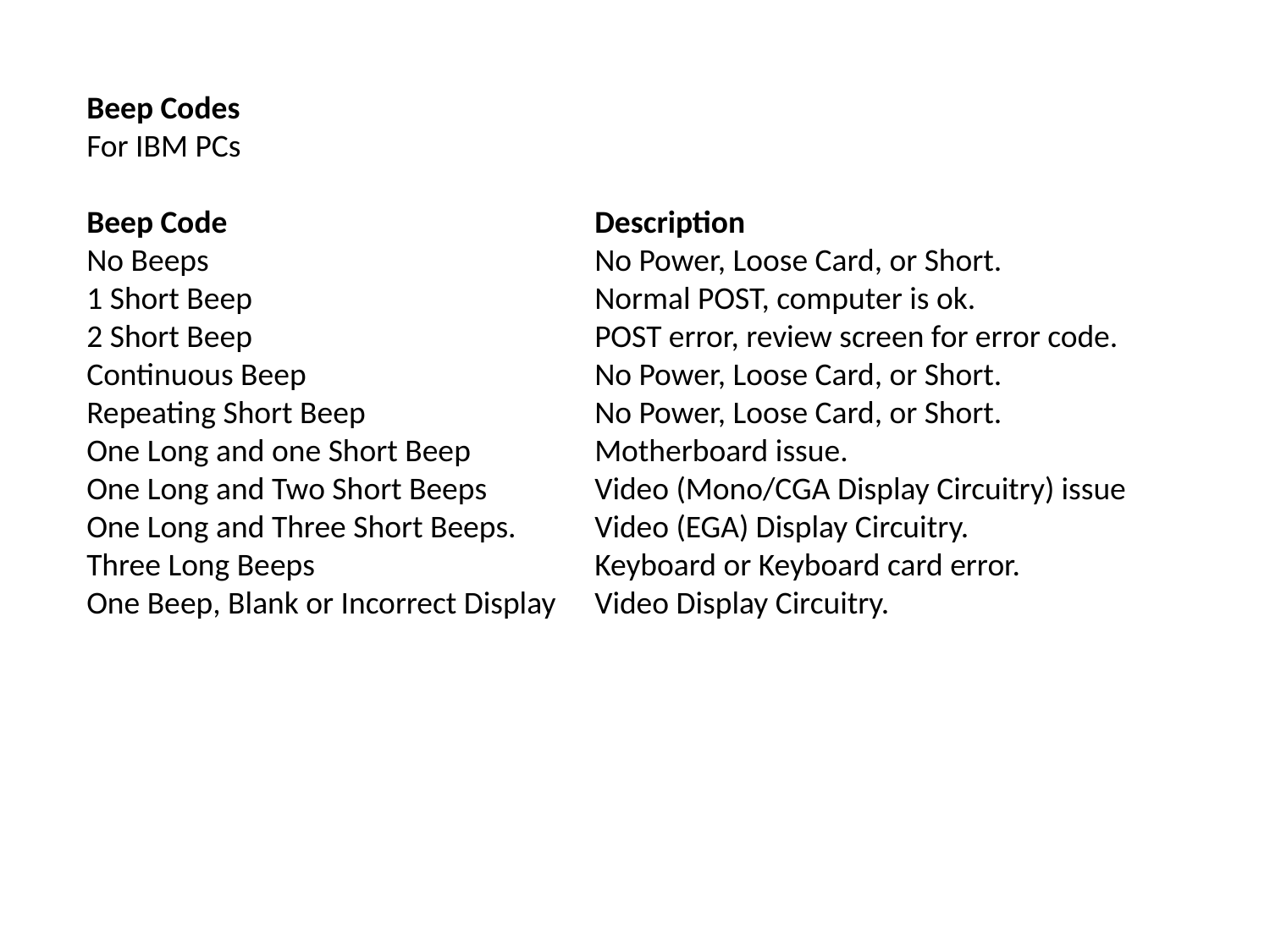

Beep Codes
For IBM PCs

Beep Code 	  		Description
No Beeps 			No Power, Loose Card, or Short.
1 Short Beep 			Normal POST, computer is ok.
2 Short Beep 			POST error, review screen for error code.
Continuous Beep 			No Power, Loose Card, or Short.
Repeating Short Beep 		No Power, Loose Card, or Short.
One Long and one Short Beep 	Motherboard issue.
One Long and Two Short Beeps 	Video (Mono/CGA Display Circuitry) issue
One Long and Three Short Beeps. 	Video (EGA) Display Circuitry.
Three Long Beeps 			Keyboard or Keyboard card error.
One Beep, Blank or Incorrect Display 	Video Display Circuitry.